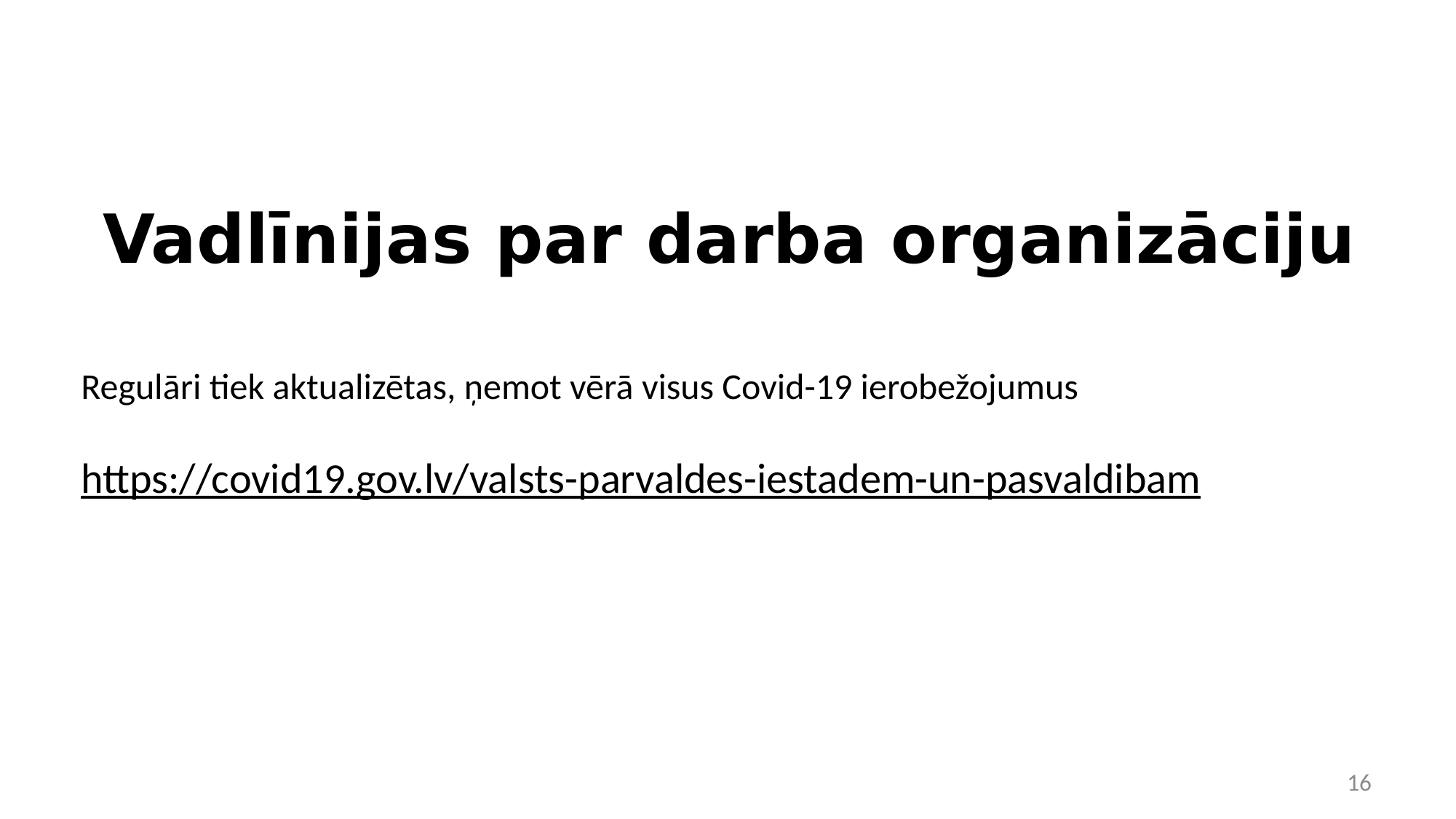

# Vadlīnijas par darba organizāciju
Regulāri tiek aktualizētas, ņemot vērā visus Covid-19 ierobežojumus

https://covid19.gov.lv/valsts-parvaldes-iestadem-un-pasvaldibam
16